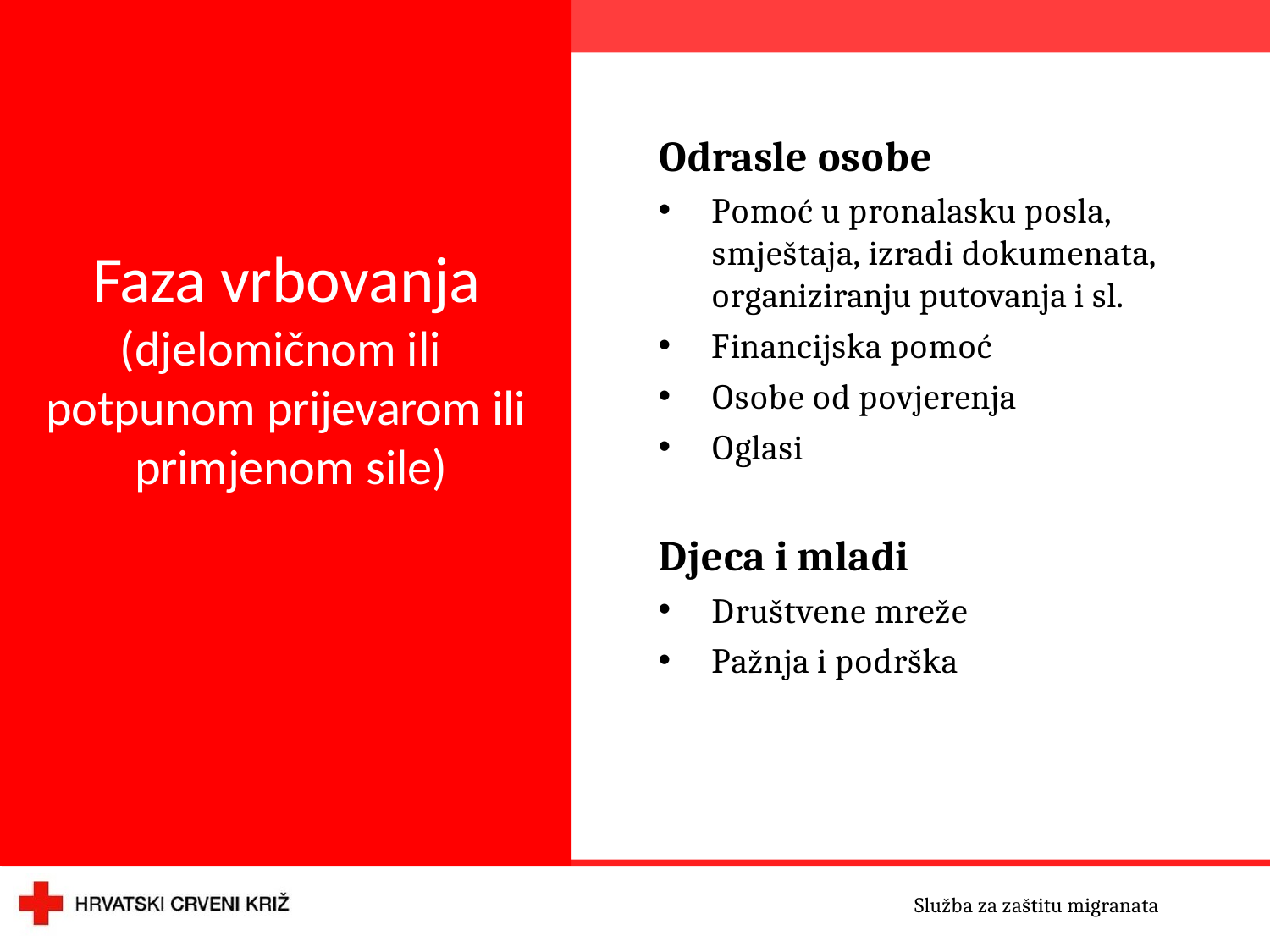

Odrasle osobe
Pomoć u pronalasku posla,
smještaja, izradi dokumenata,
organiziranju putovanja i sl.
Financijska pomoć
Osobe od povjerenja
Oglasi
Faza vrbovanja
(djelomičnom ili  potpunom prijevarom ili  primjenom sile)
Djeca i mladi
Društvene mreže
Pažnja i podrška
Služba za zaštitu migranata